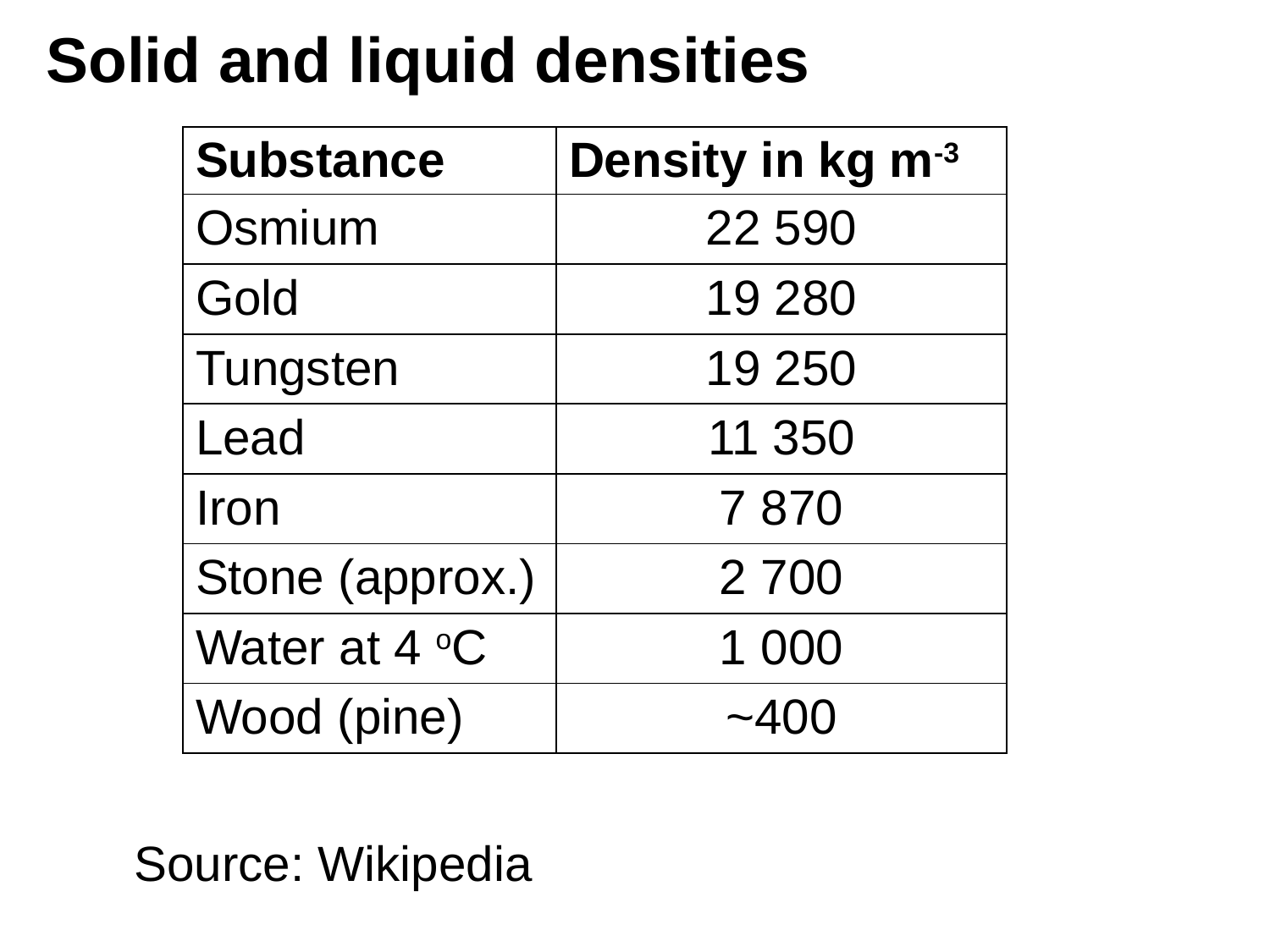

# Solid and liquid densities
| Substance | Density in kg m-3 |
| --- | --- |
| Osmium | 22 590 |
| Gold | 19 280 |
| Tungsten | 19 250 |
| Lead | 11 350 |
| Iron | 7 870 |
| Stone (approx.) | 2 700 |
| Water at 4 oC | 1 000 |
| Wood (pine) | ~400 |
Source: Wikipedia